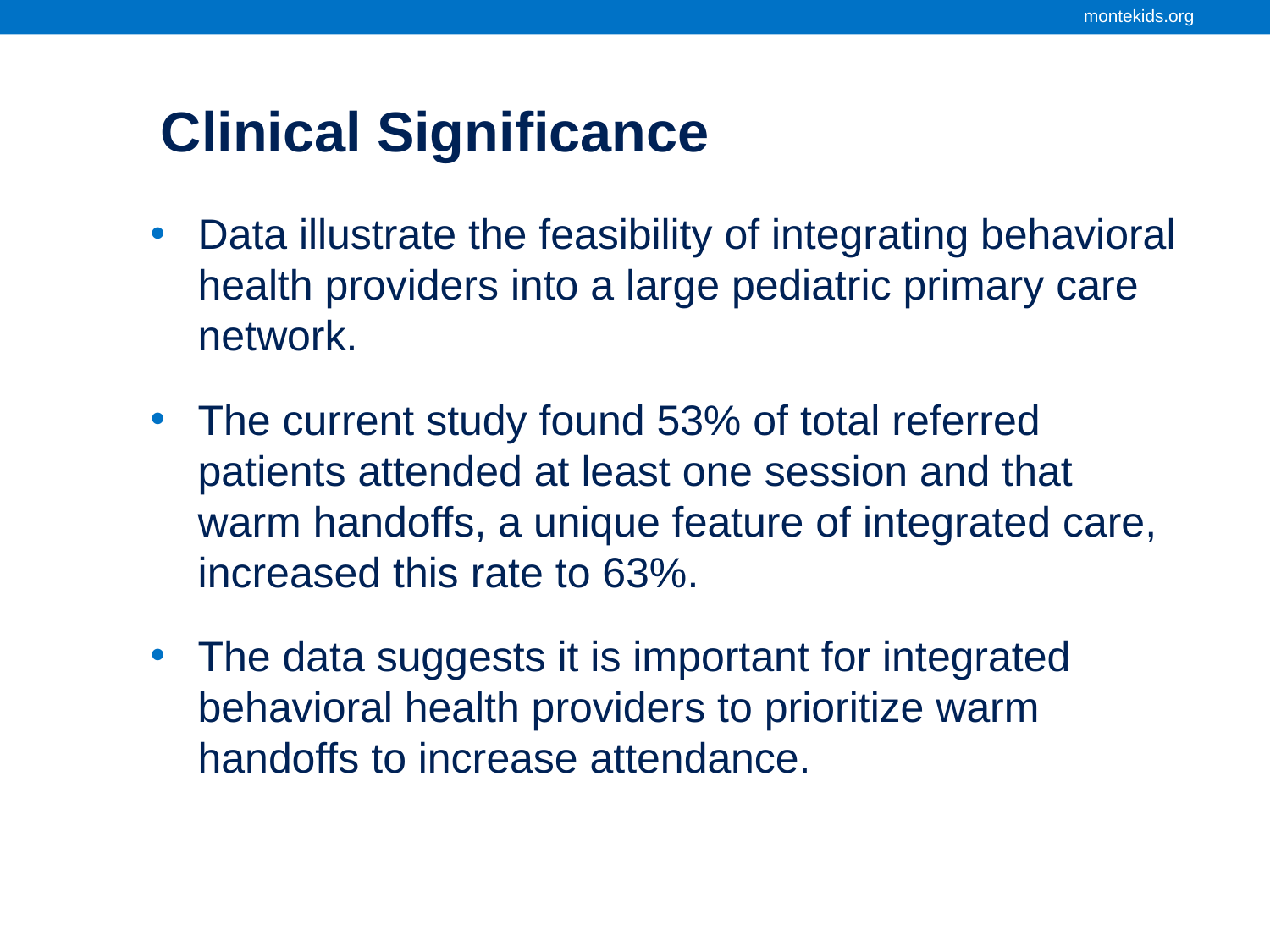

# Clinical Significance
Data illustrate the feasibility of integrating behavioral health providers into a large pediatric primary care network.

The current study found 53% of total referred patients attended at least one session and that warm handoffs, a unique feature of integrated care, increased this rate to 63%.

The data suggests it is important for integrated behavioral health providers to prioritize warm handoffs to increase attendance.